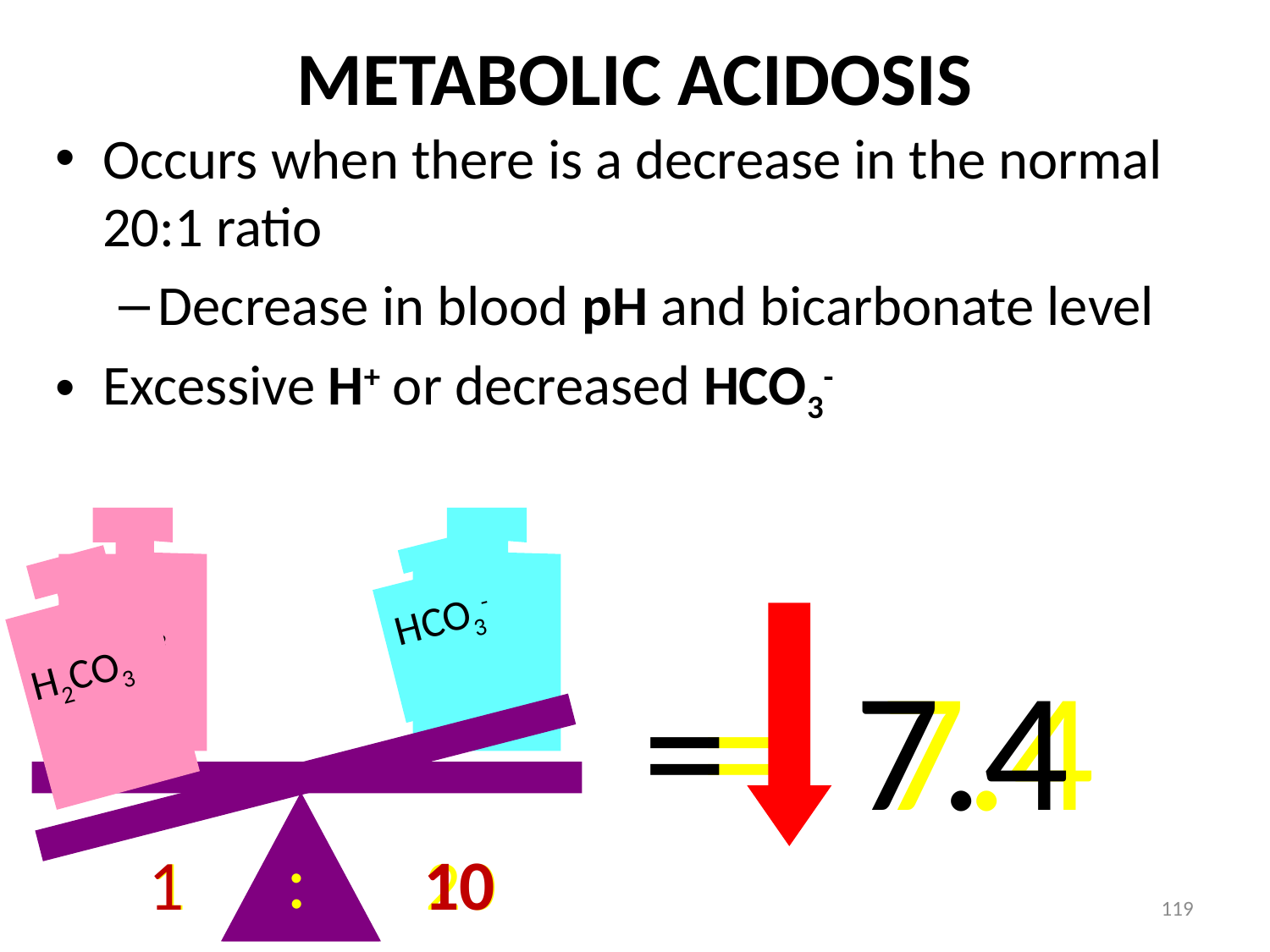

# METABOLIC ACIDOSIS
Occurs when there is a decrease in the normal 20:1 ratio
Decrease in blood pH and bicarbonate level
Excessive H+ or decreased HCO3-

H2CO3
HCO3-

:
1
20
=
7.4

HCO3-

=
7.4
H2CO3

:
1
10
119